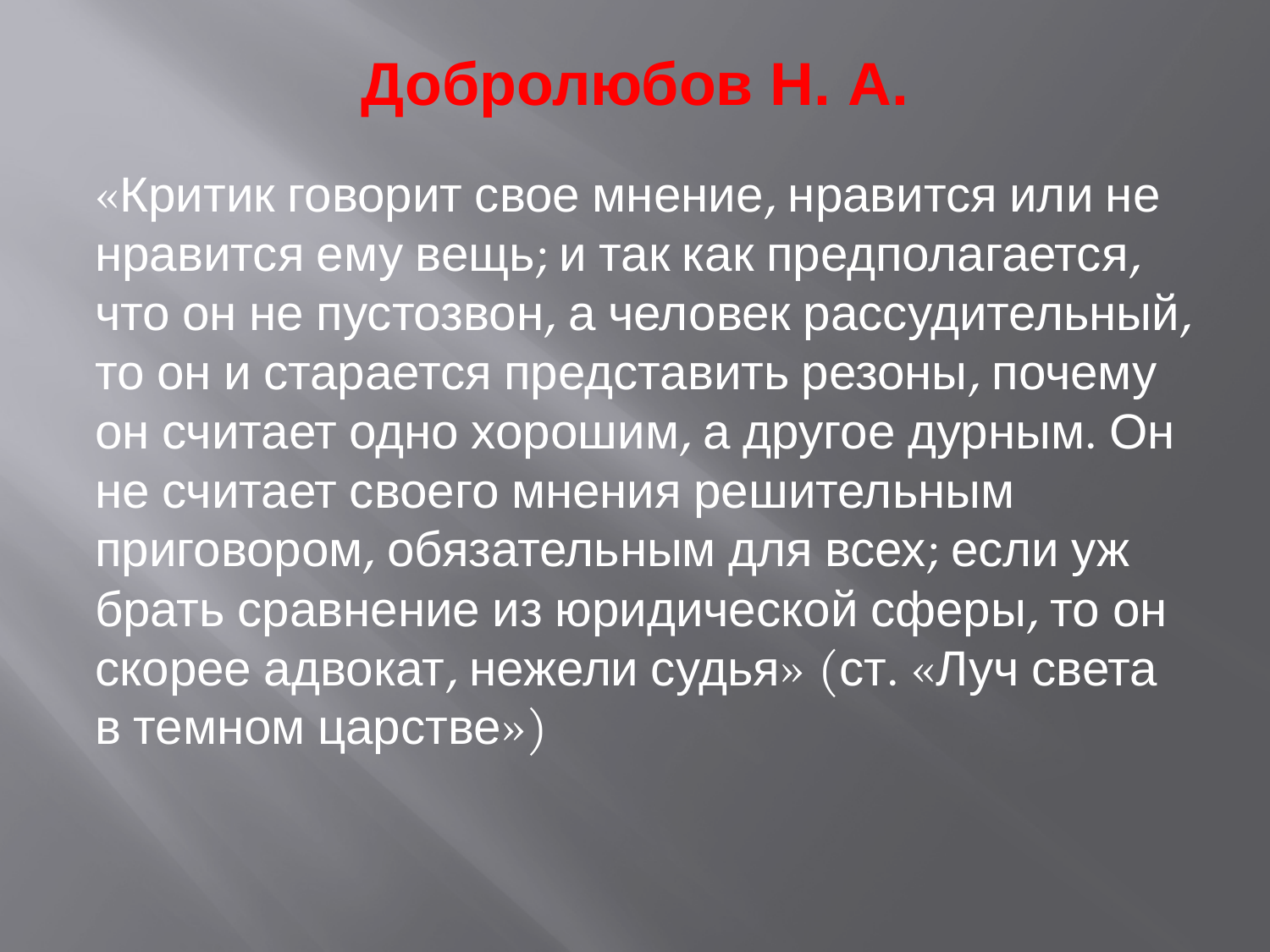

# Добролюбов Н. А.
«Критик говорит свое мнение, нравится или не нравится ему вещь; и так как предполагается, что он не пустозвон, а человек рассудительный, то он и старается представить резоны, почему он считает одно хорошим, а другое дурным. Он не считает своего мнения решительным приговором, обязательным для всех; если уж брать сравнение из юридической сферы, то он скорее адвокат, нежели судья» (ст. «Луч света в темном царстве»)